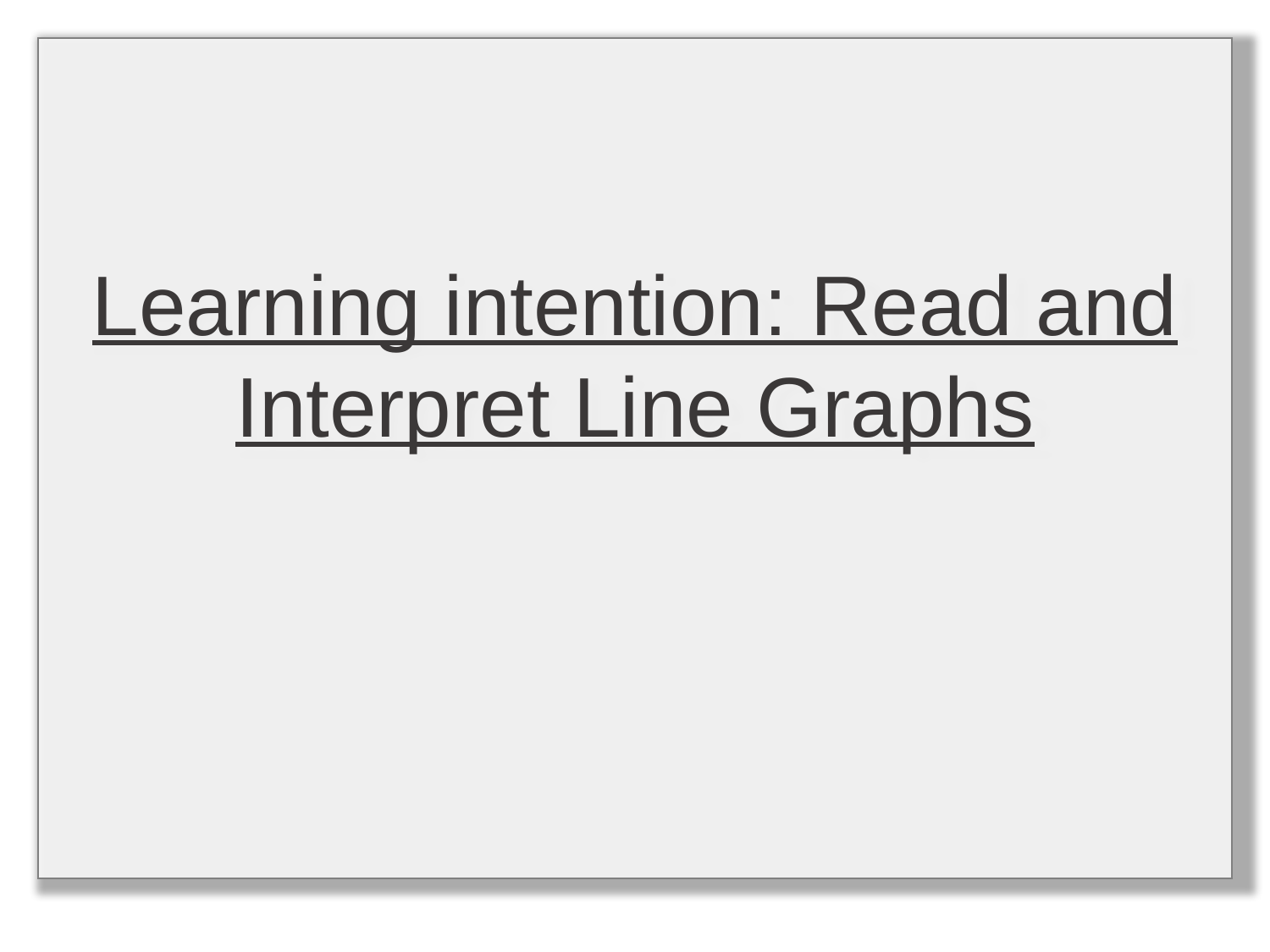

Learning intention: Read and Interpret Line Graphs